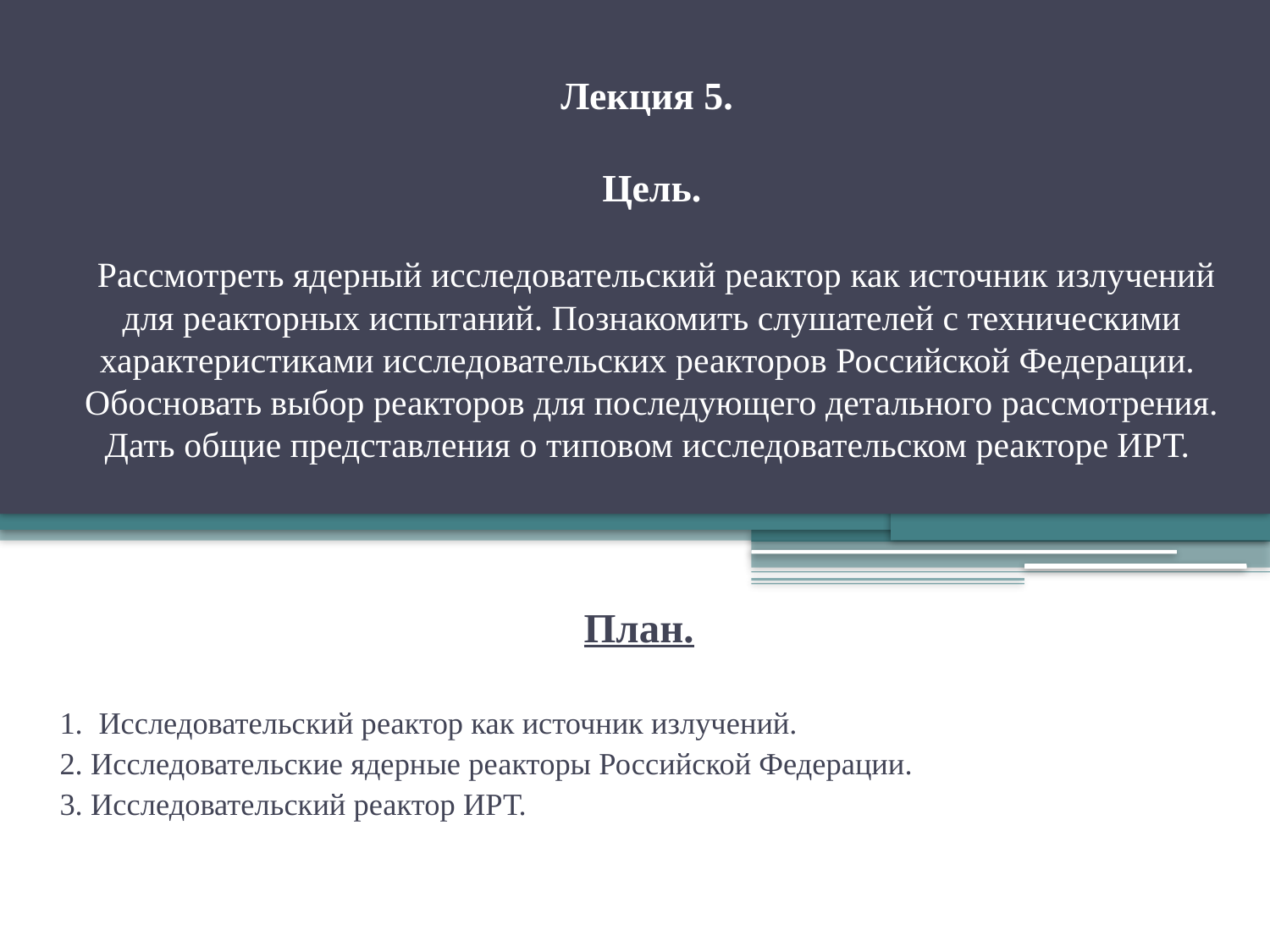

# Лекция 5. Цель. Рассмотреть ядерный исследовательский реактор как источник излучений для реакторных испытаний. Познакомить слушателей с техническими характеристиками исследовательских реакторов Российской Федерации.  Обосновать выбор реакторов для последующего детального рассмотрения. Дать общие представления о типовом исследовательском реакторе ИРТ.
План.

1.  Исследовательский реактор как источник излучений.
2. Исследовательские ядерные реакторы Российской Федерации.
3. Исследовательский реактор ИРТ.